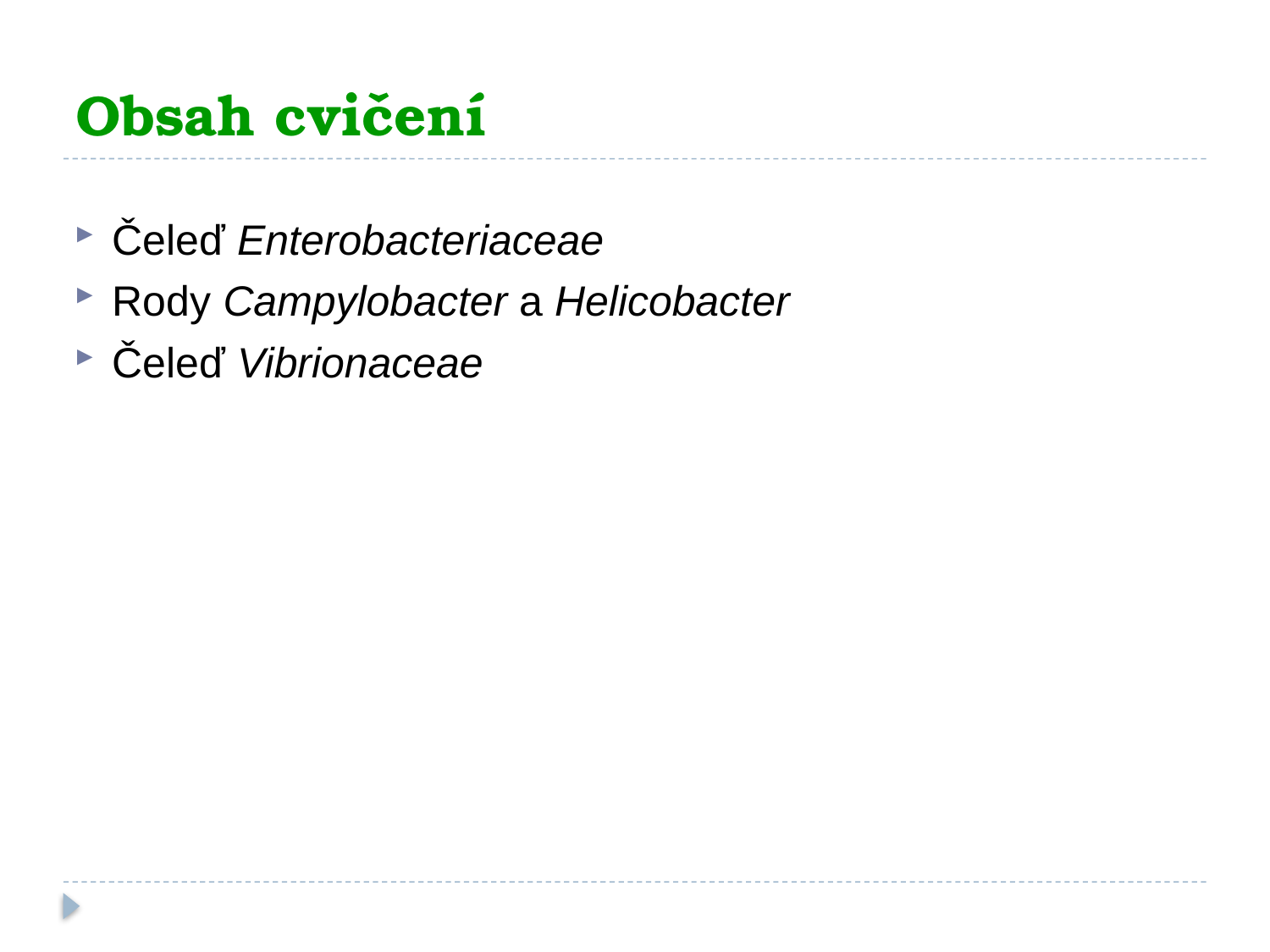

# Obsah cvičení
Čeleď Enterobacteriaceae
Rody Campylobacter a Helicobacter
Čeleď Vibrionaceae